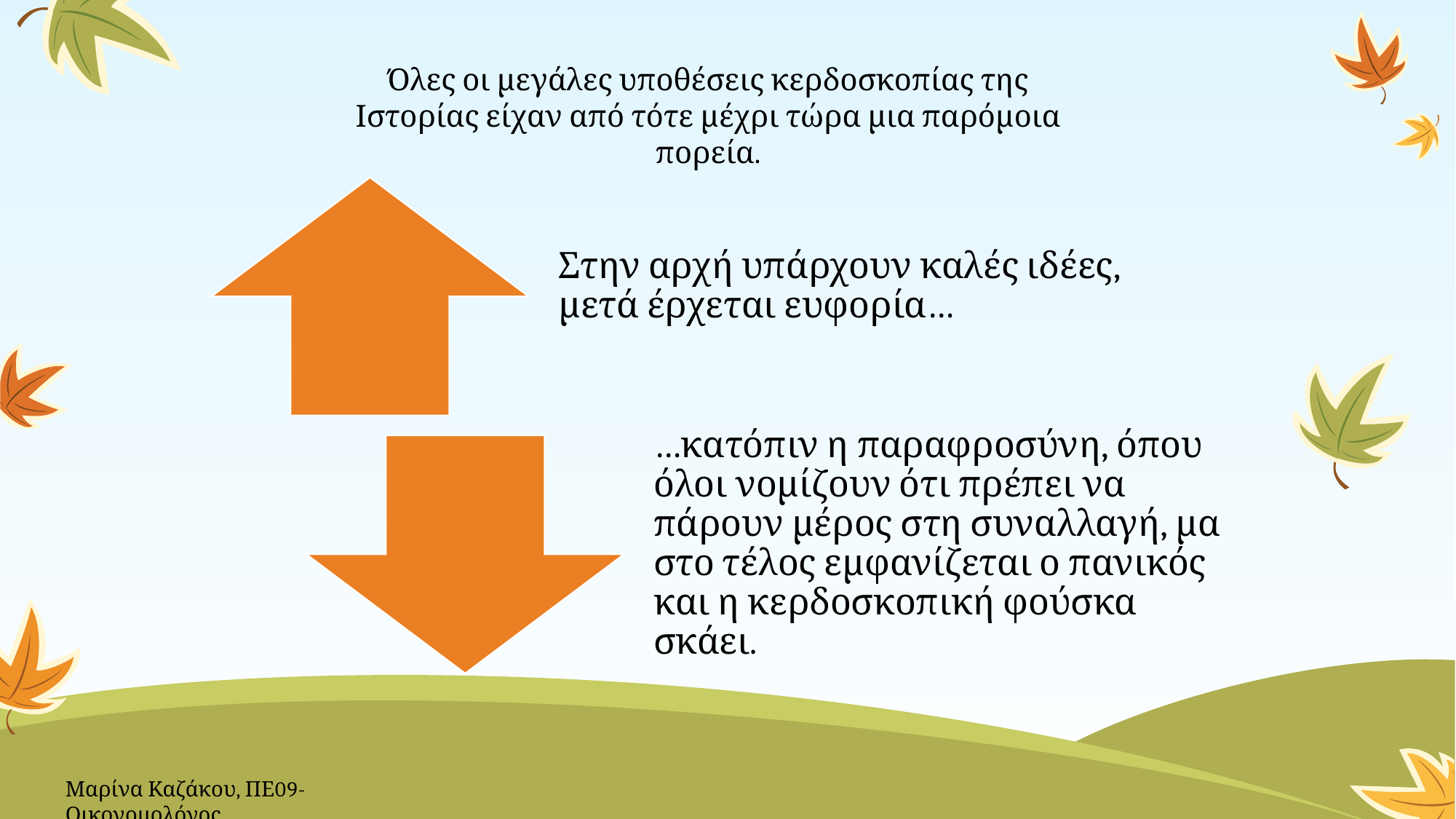

Όλες οι μεγάλες υποθέσεις κερδοσκοπίας της Ιστορίας είχαν από τότε μέχρι τώρα μια παρόμοια πορεία.
Στην αρχή υπάρχουν καλές ιδέες, μετά έρχεται ευφορία…
…κατόπιν η παραφροσύνη, όπου όλοι νομίζουν ότι πρέπει να πάρουν μέρος στη συναλλαγή, μα στο τέλος εμφανίζεται ο πανικός και η κερδοσκοπική φούσκα σκάει.
Μαρίνα Καζάκου, ΠΕ09-Οικονομολόγος